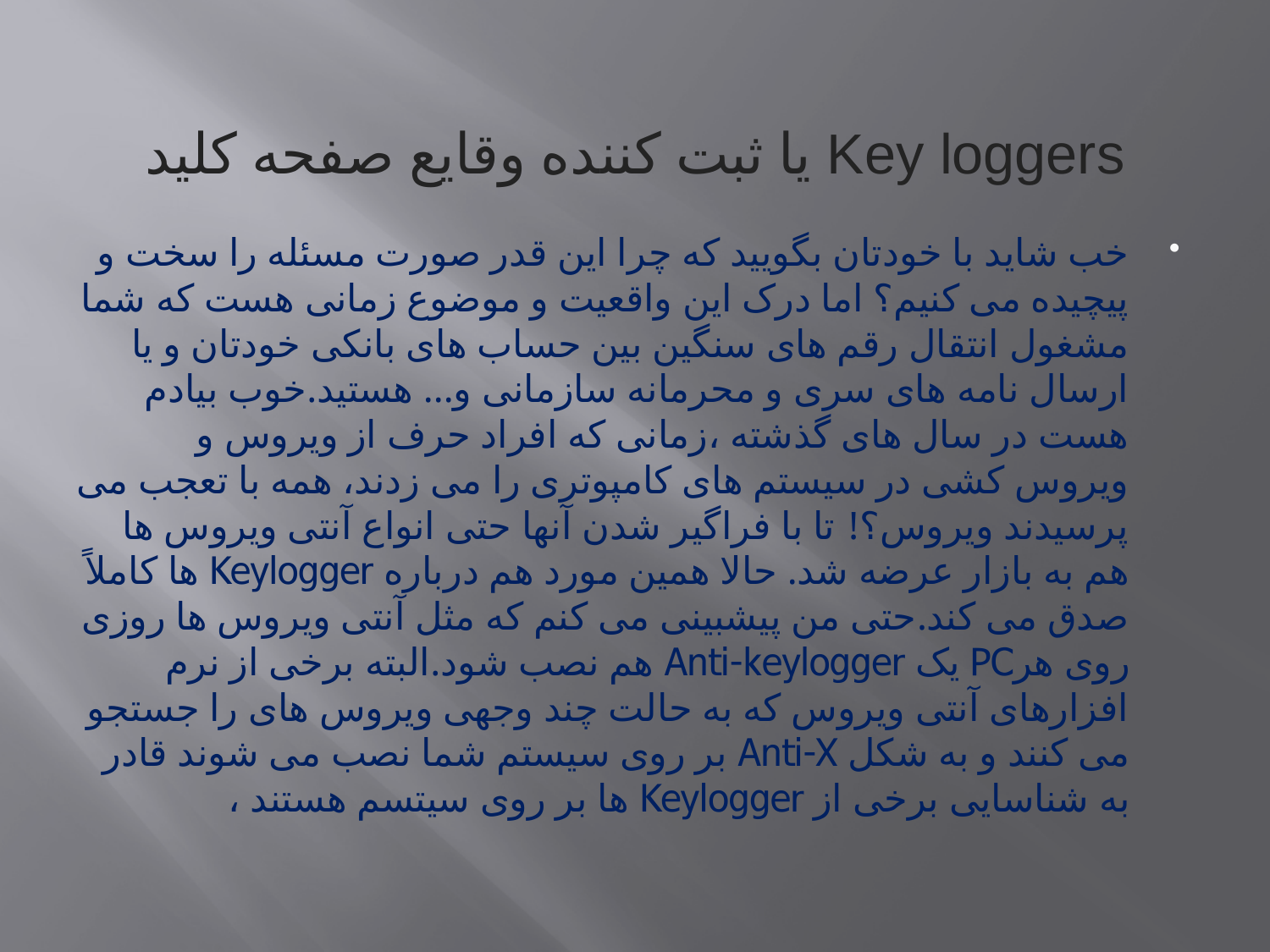

# Key loggers یا ثبت کننده وقایع صفحه کلید
خب شاید با خودتان بگویید که چرا این قدر صورت مسئله را سخت و پیچیده می کنیم؟ اما درک این واقعیت و موضوع زمانی هست که شما مشغول انتقال رقم های سنگین بین حساب های بانکی خودتان و یا ارسال نامه های سری و محرمانه سازمانی و... هستید.خوب بیادم هست در سال های گذشته ،زمانی که افراد حرف از ویروس و ویروس کشی در سیستم های کامپوتری را می زدند، همه با تعجب می پرسیدند ویروس؟! تا با فراگیر شدن آنها حتی انواع آنتی ویروس ها هم به بازار عرضه شد. حالا همین مورد هم درباره Keylogger ها کاملاً صدق می کند.حتی من پیشبینی می کنم که مثل آنتی ویروس ها روزی روی هرPC یک Anti-keylogger هم نصب شود.البته برخی از نرم افزارهای آنتی ویروس که به حالت چند وجهی ویروس های را جستجو می کنند و به شکل Anti-X بر روی سیستم شما نصب می شوند قادر به شناسایی برخی از Keylogger ها بر روی سیتسم هستند ،